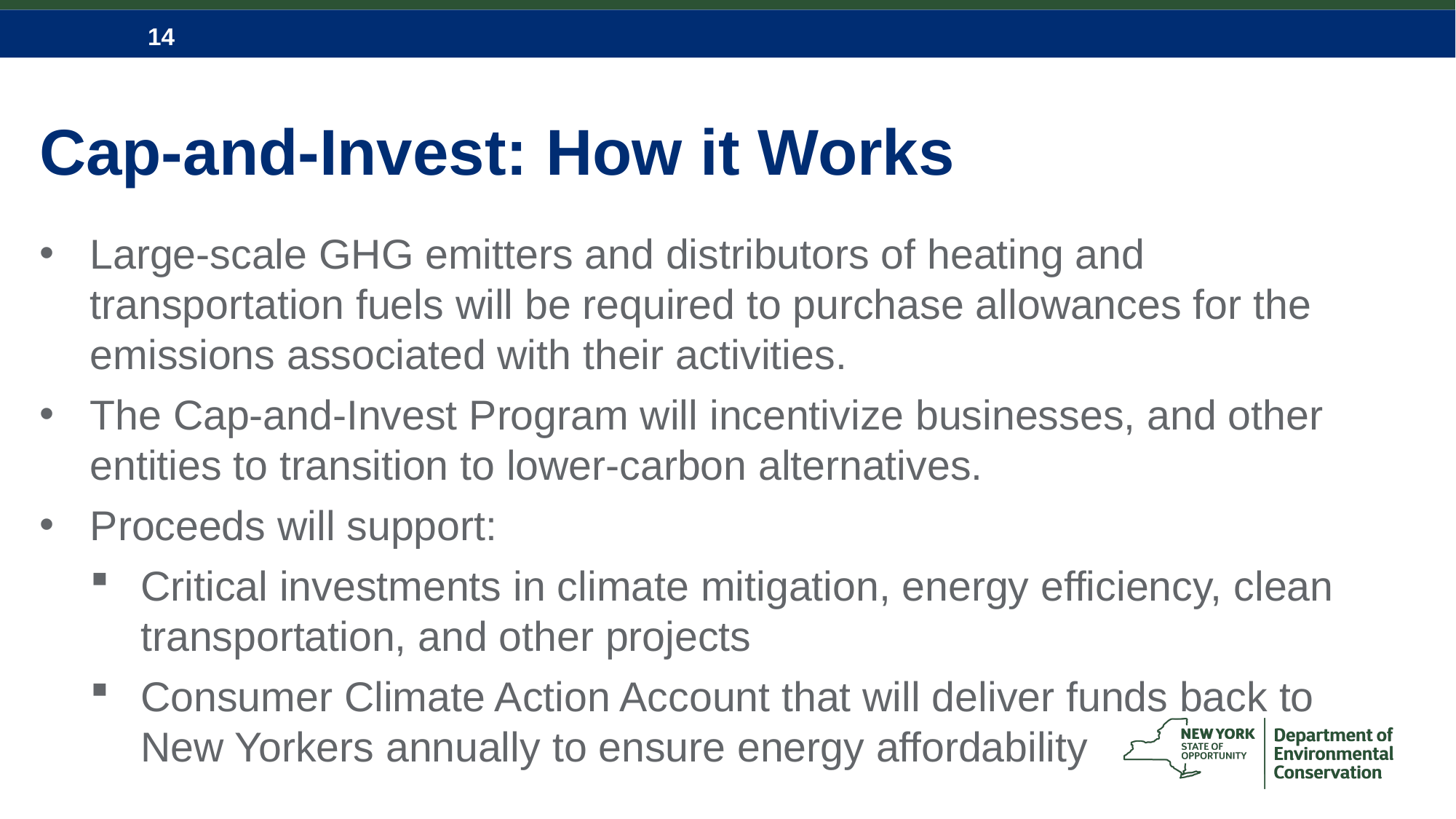

# Cap-and-Invest: How it Works
Large-scale GHG emitters and distributors of heating and transportation fuels will be required to purchase allowances for the emissions associated with their activities.
The Cap-and-Invest Program will incentivize businesses, and other entities to transition to lower-carbon alternatives.
Proceeds will support:
Critical investments in climate mitigation, energy efficiency, clean transportation, and other projects
Consumer Climate Action Account that will deliver funds back to New Yorkers annually to ensure energy affordability